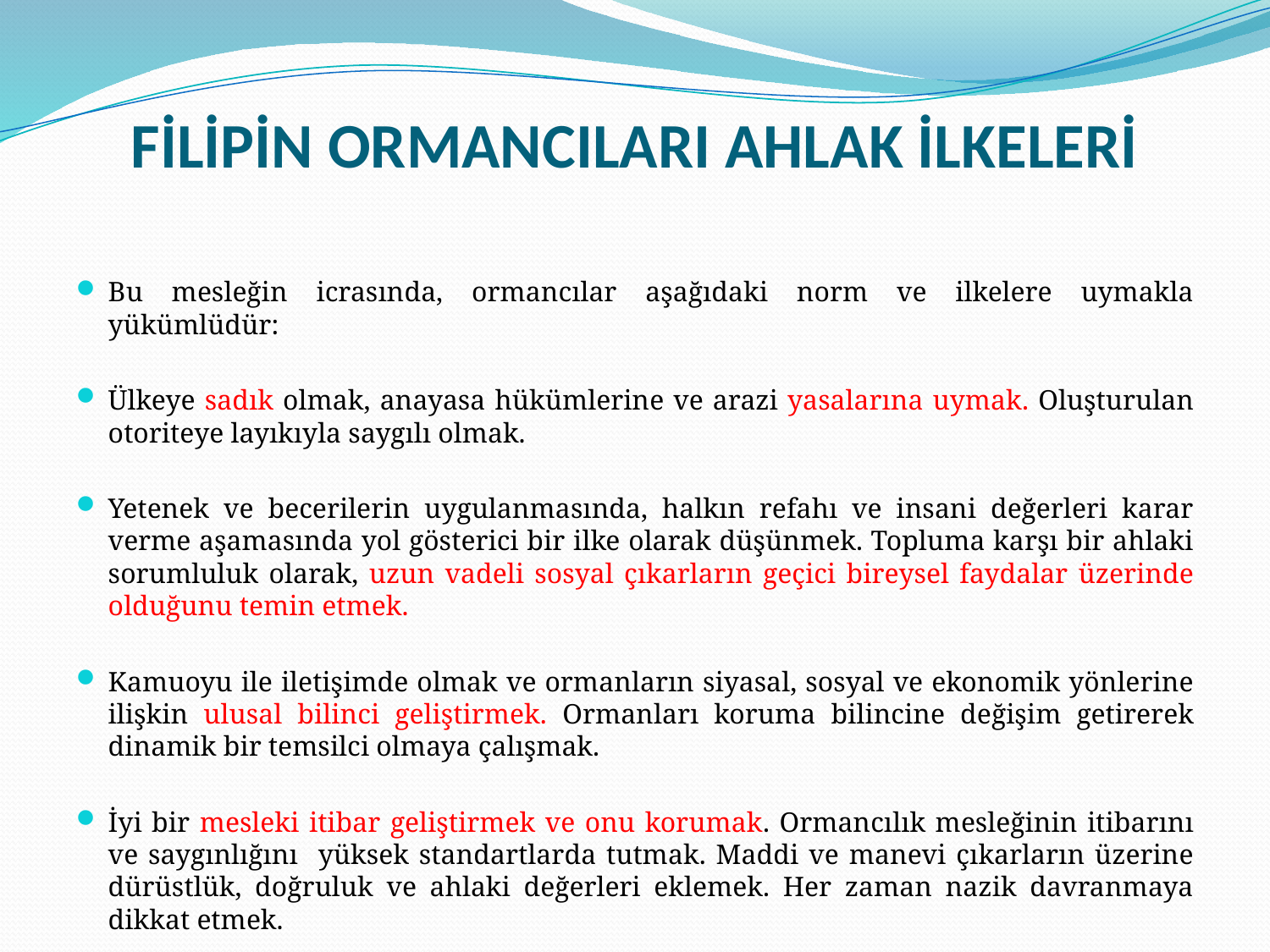

# FİLİPİN ORMANCILARI AHLAK İLKELERİ
Bu mesleğin icrasında, ormancılar aşağıdaki norm ve ilkelere uymakla yükümlüdür:

Ülkeye sadık olmak, anayasa hükümlerine ve arazi yasalarına uymak. Oluşturulan otoriteye layıkıyla saygılı olmak.

Yetenek ve becerilerin uygulanmasında, halkın refahı ve insani değerleri karar verme aşamasında yol gösterici bir ilke olarak düşünmek. Topluma karşı bir ahlaki sorumluluk olarak, uzun vadeli sosyal çıkarların geçici bireysel faydalar üzerinde olduğunu temin etmek.

Kamuoyu ile iletişimde olmak ve ormanların siyasal, sosyal ve ekonomik yönlerine ilişkin ulusal bilinci geliştirmek. Ormanları koruma bilincine değişim getirerek dinamik bir temsilci olmaya çalışmak.

İyi bir mesleki itibar geliştirmek ve onu korumak. Ormancılık mesleğinin itibarını ve saygınlığını  yüksek standartlarda tutmak. Maddi ve manevi çıkarların üzerine dürüstlük, doğruluk ve ahlaki değerleri eklemek. Her zaman nazik davranmaya dikkat etmek.